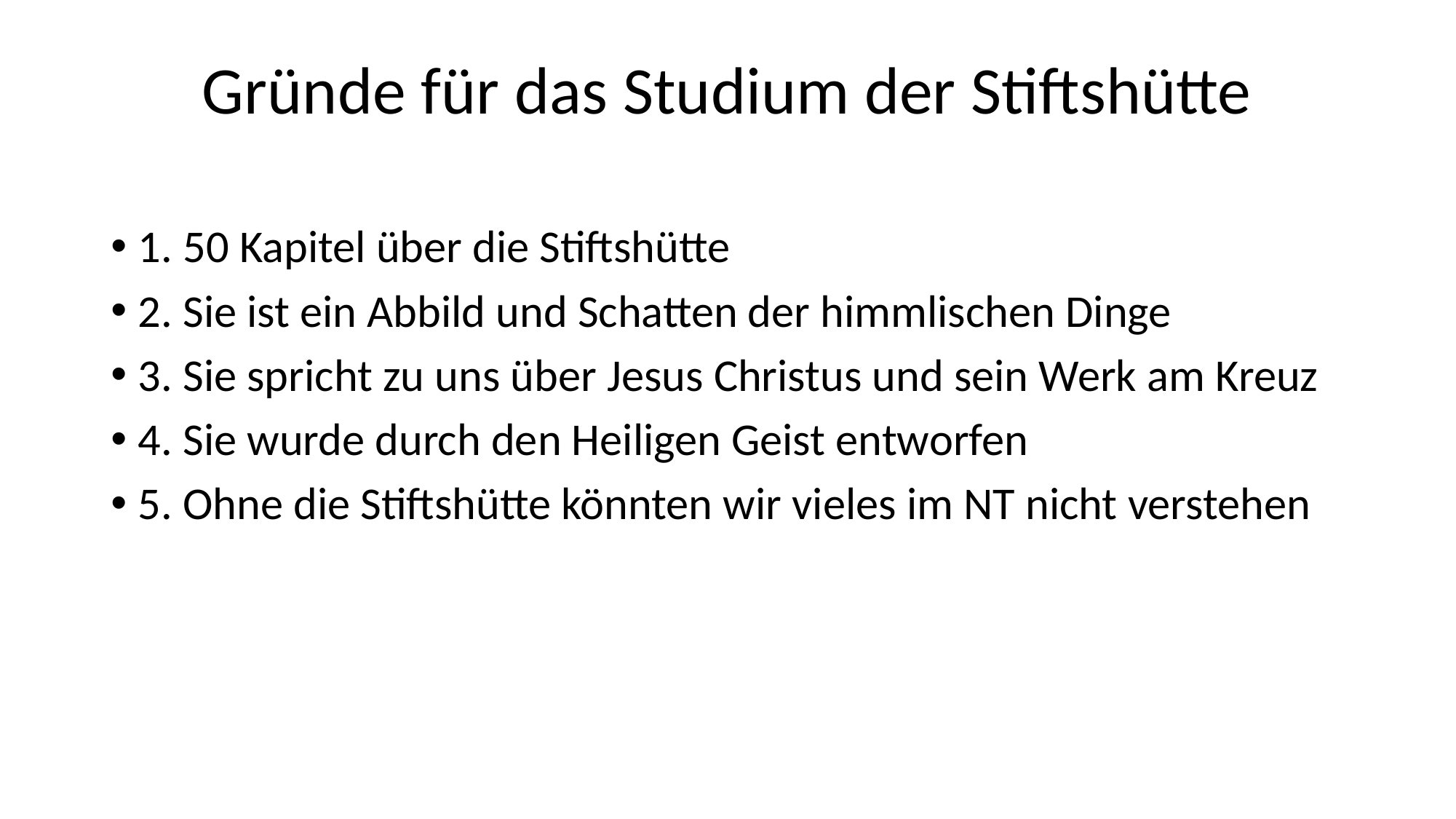

# Gründe für das Studium der Stiftshütte
1. 50 Kapitel über die Stiftshütte
2. Sie ist ein Abbild und Schatten der himmlischen Dinge
3. Sie spricht zu uns über Jesus Christus und sein Werk am Kreuz
4. Sie wurde durch den Heiligen Geist entworfen
5. Ohne die Stiftshütte könnten wir vieles im NT nicht verstehen